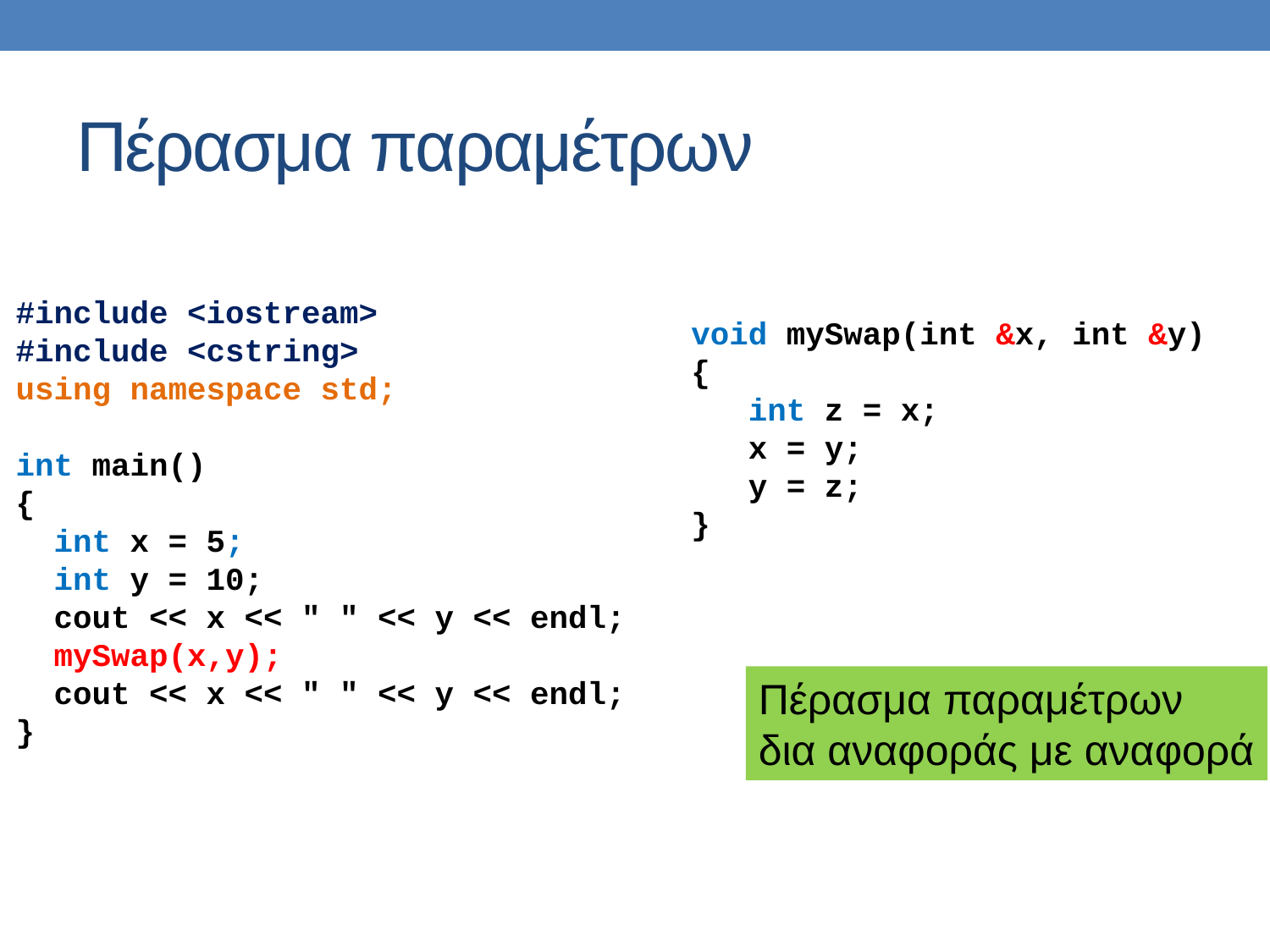

# Πέρασμα παραμέτρων
#include <iostream>
#include <cstring>
using namespace std;

int main()
{
  int x = 5;
  int y = 10;
  cout << x << " " << y << endl;
  mySwap(x,y);
  cout << x << " " << y << endl;
}

void mySwap(int &x, int &y)
{
   int z = x;
   x = y;
   y = z;
}
Πέρασμα παραμέτρων
δια αναφοράς με αναφορά